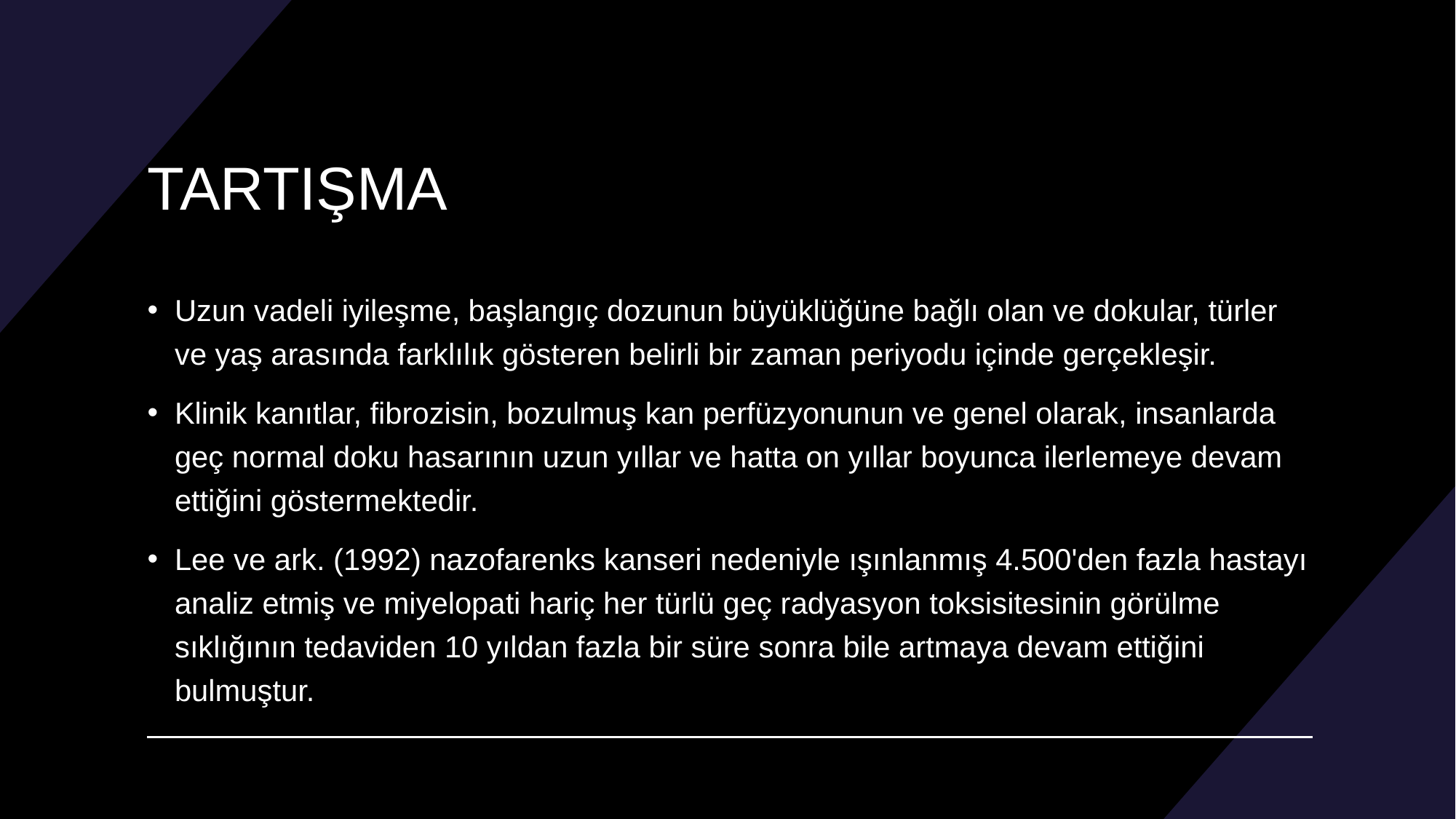

# TARTIŞMA
Uzun vadeli iyileşme, başlangıç dozunun büyüklüğüne bağlı olan ve dokular, türler ve yaş arasında farklılık gösteren belirli bir zaman periyodu içinde gerçekleşir.
Klinik kanıtlar, fibrozisin, bozulmuş kan perfüzyonunun ve genel olarak, insanlarda geç normal doku hasarının uzun yıllar ve hatta on yıllar boyunca ilerlemeye devam ettiğini göstermektedir.
Lee ve ark. (1992) nazofarenks kanseri nedeniyle ışınlanmış 4.500'den fazla hastayı analiz etmiş ve miyelopati hariç her türlü geç radyasyon toksisitesinin görülme sıklığının tedaviden 10 yıldan fazla bir süre sonra bile artmaya devam ettiğini bulmuştur.